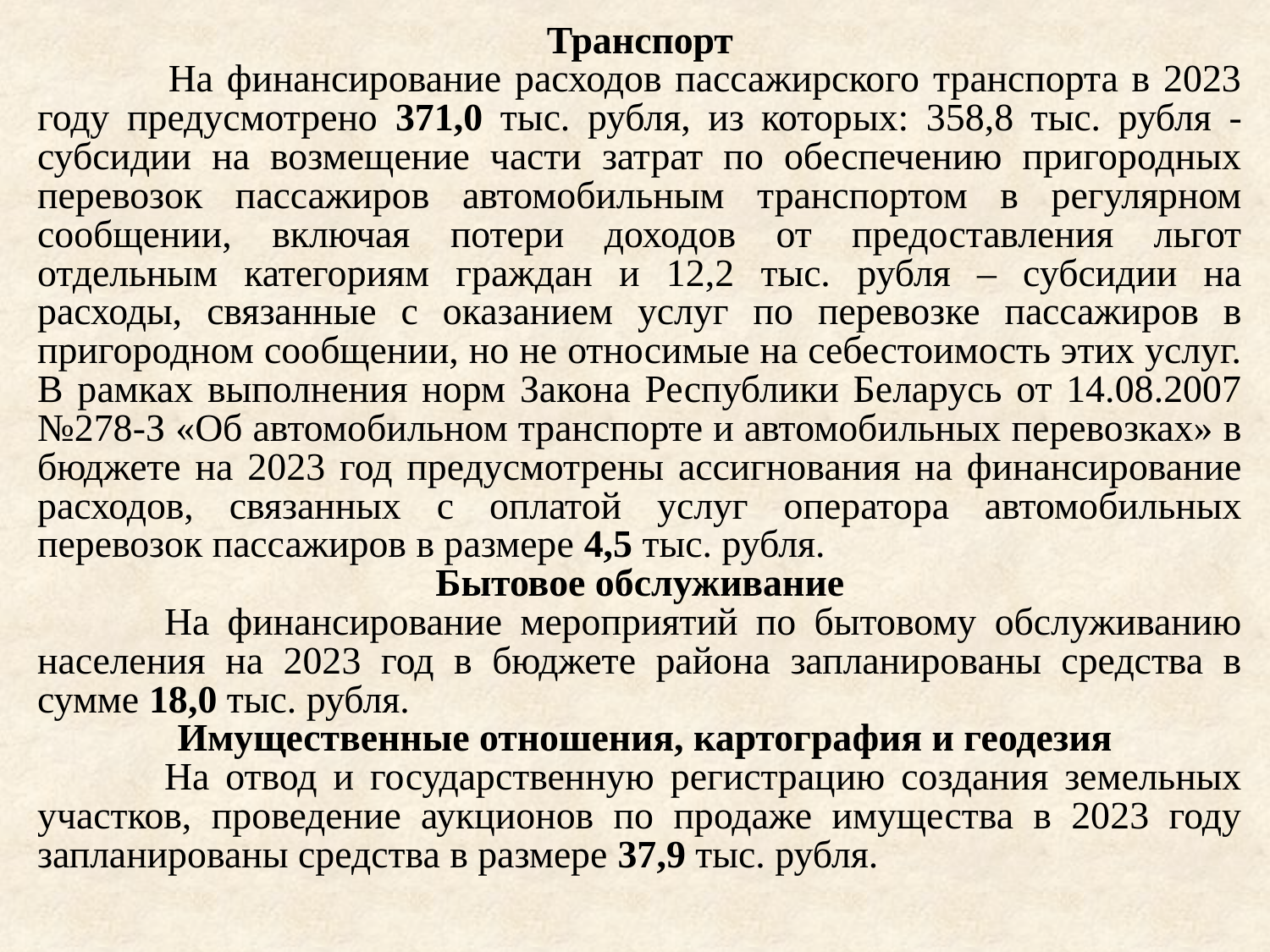

Транспорт
 	На финансирование расходов пассажирского транспорта в 2023 году предусмотрено 371,0 тыс. рубля, из которых: 358,8 тыс. рубля - субсидии на возмещение части затрат по обеспечению пригородных перевозок пассажиров автомобильным транспортом в регулярном сообщении, включая потери доходов от предоставления льгот отдельным категориям граждан и 12,2 тыс. рубля – субсидии на расходы, связанные с оказанием услуг по перевозке пассажиров в пригородном сообщении, но не относимые на себестоимость этих услуг.
В рамках выполнения норм Закона Республики Беларусь от 14.08.2007 №278-З «Об автомобильном транспорте и автомобильных перевозках» в бюджете на 2023 год предусмотрены ассигнования на финансирование расходов, связанных с оплатой услуг оператора автомобильных перевозок пассажиров в размере 4,5 тыс. рубля.
Бытовое обслуживание
	На финансирование мероприятий по бытовому обслуживанию населения на 2023 год в бюджете района запланированы средства в сумме 18,0 тыс. рубля.
 Имущественные отношения, картография и геодезия
	На отвод и государственную регистрацию создания земельных участков, проведение аукционов по продаже имущества в 2023 году запланированы средства в размере 37,9 тыс. рубля.